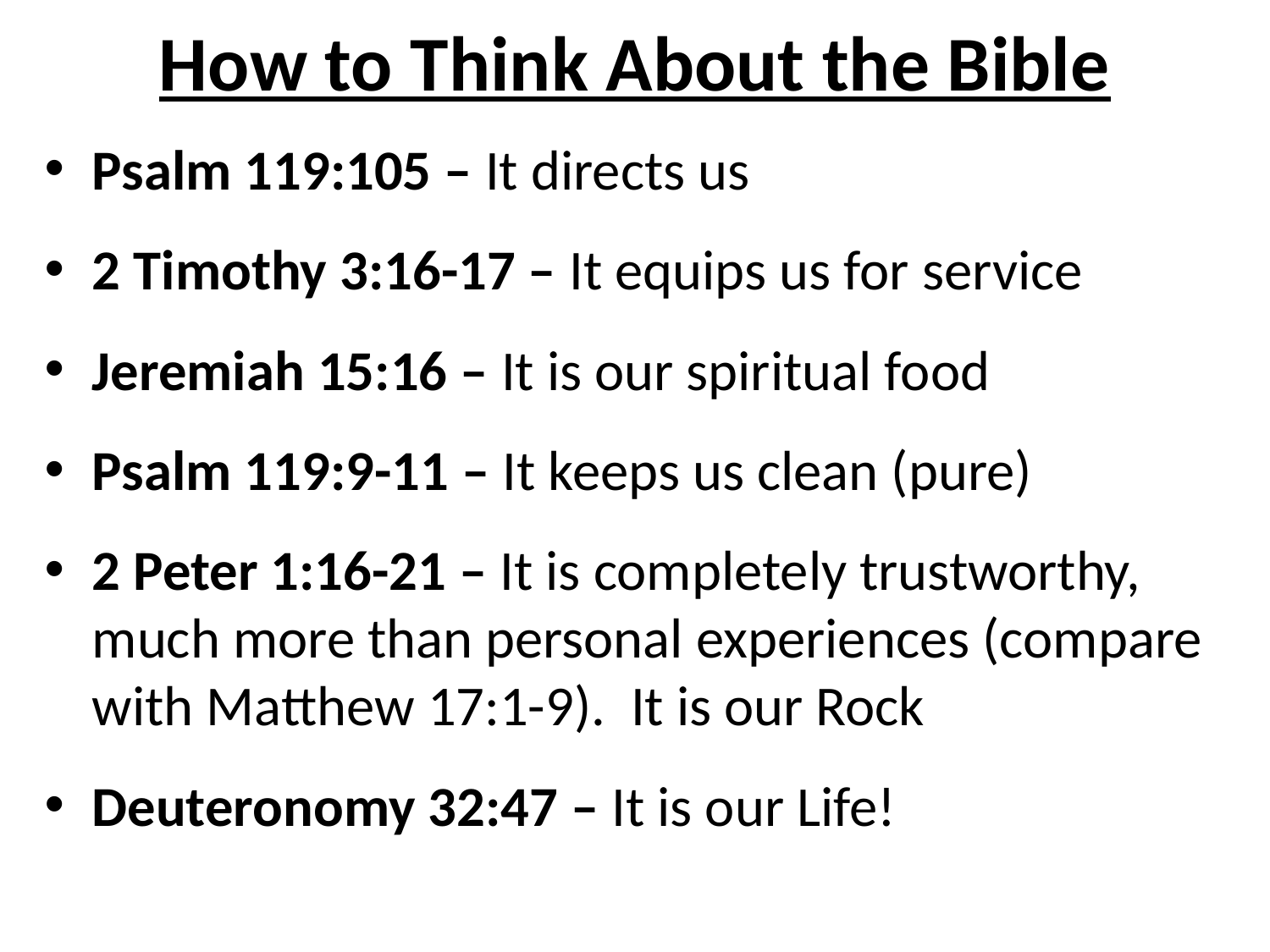

# How to Think About the Bible
Psalm 119:105 – It directs us
2 Timothy 3:16-17 – It equips us for service
Jeremiah 15:16 – It is our spiritual food
Psalm 119:9-11 – It keeps us clean (pure)
2 Peter 1:16-21 – It is completely trustworthy, much more than personal experiences (compare with Matthew 17:1-9).  It is our Rock
Deuteronomy 32:47 – It is our Life!